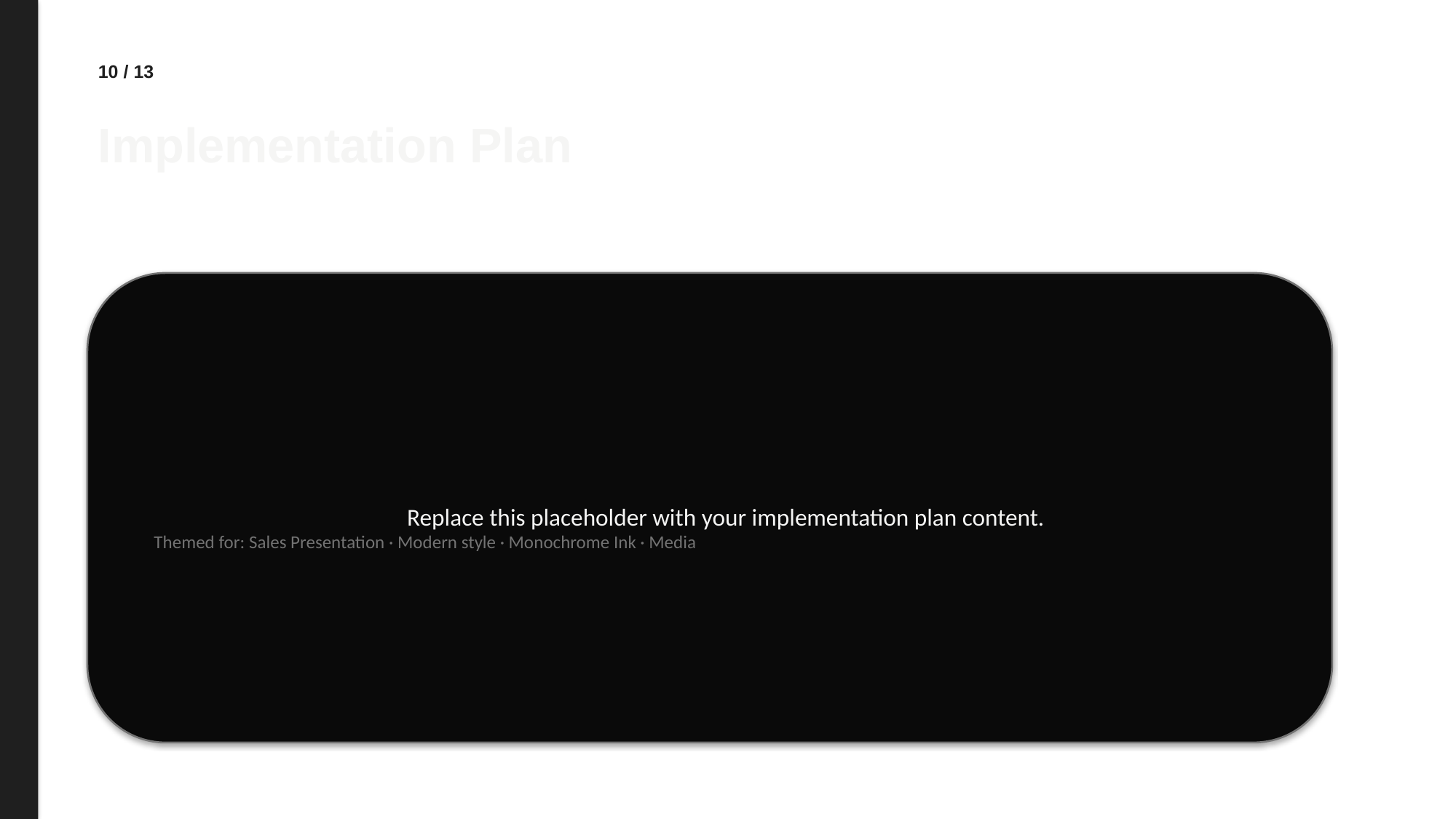

10 / 13
Implementation Plan
Replace this placeholder with your implementation plan content.
Themed for: Sales Presentation · Modern style · Monochrome Ink · Media